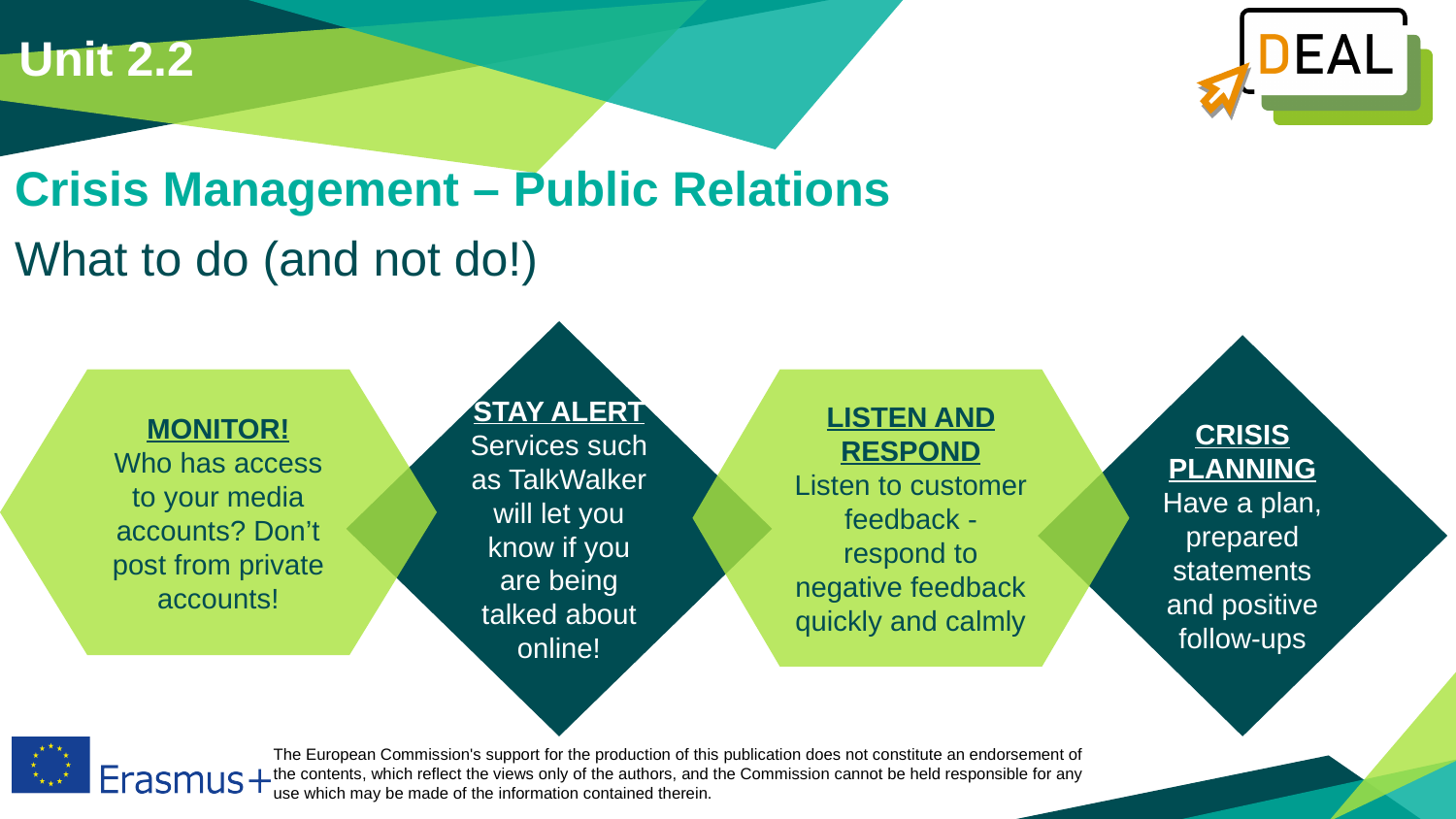

Unit 2.2

Crisis Management – Public Relations
What to do (and not do!)
STAY ALERT
Services such as TalkWalker will let you know if you are being talked about online!
CRISIS PLANNING
Have a plan, prepared statements and positive follow-ups
MONITOR!
Who has access to your media accounts? Don’t post from private accounts!
LISTEN AND RESPOND
Listen to customer feedback - respond to negative feedback quickly and calmly